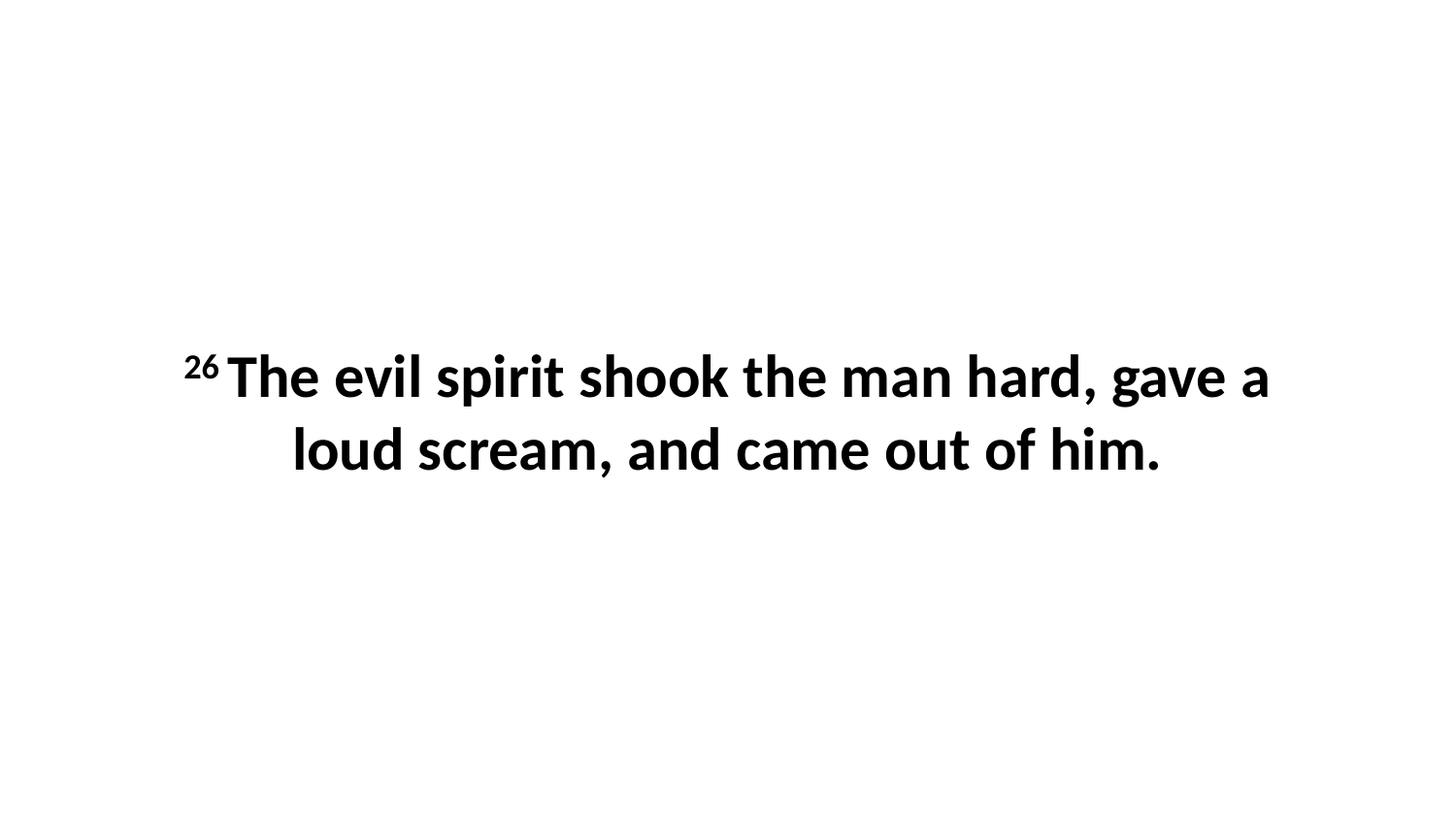

26 The evil spirit shook the man hard, gave a loud scream, and came out of him.